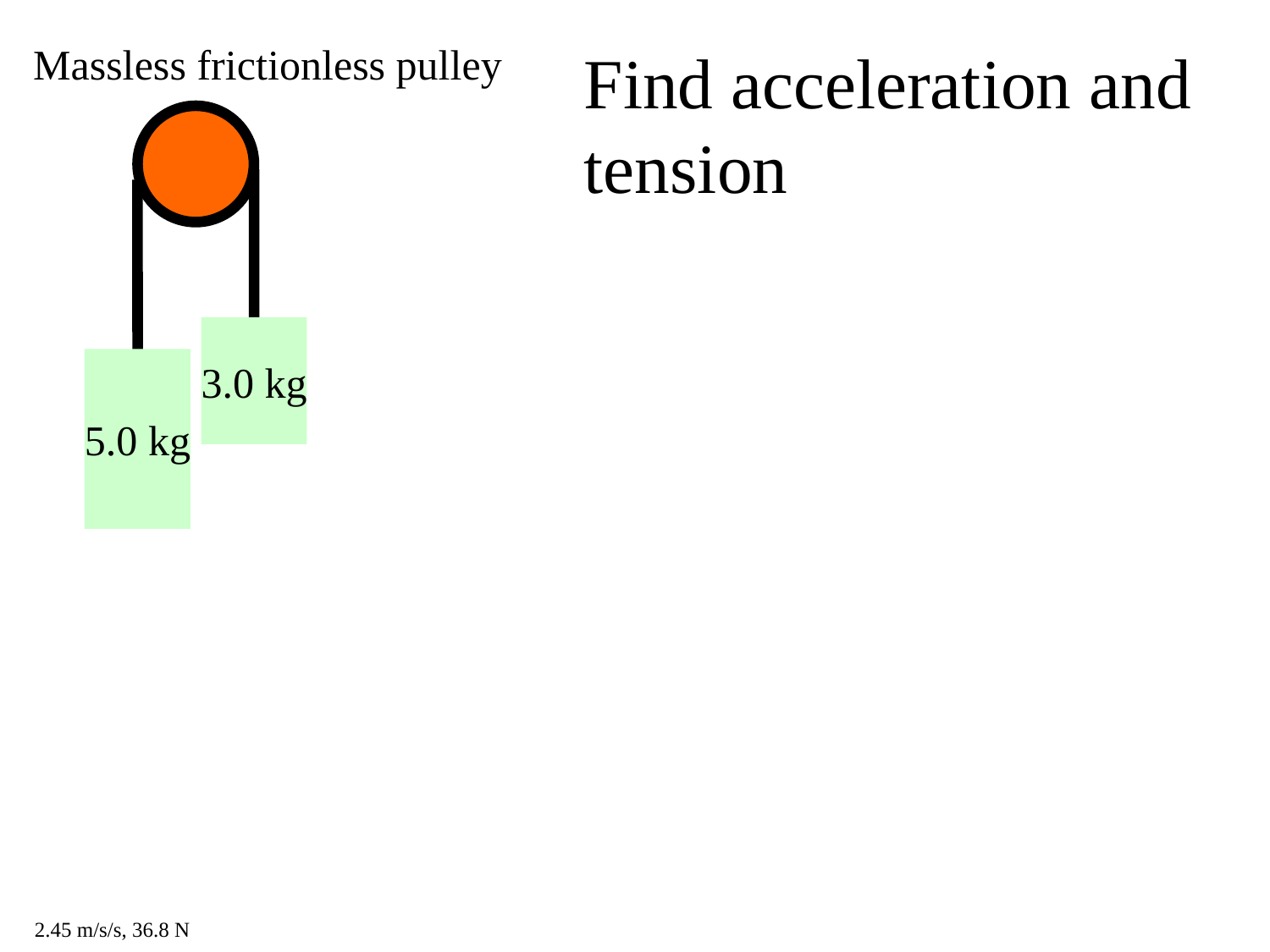

Massless frictionless pulley
Find acceleration and tension

3.0 kg
5.0 kg
2.45 m/s/s, 36.8 N